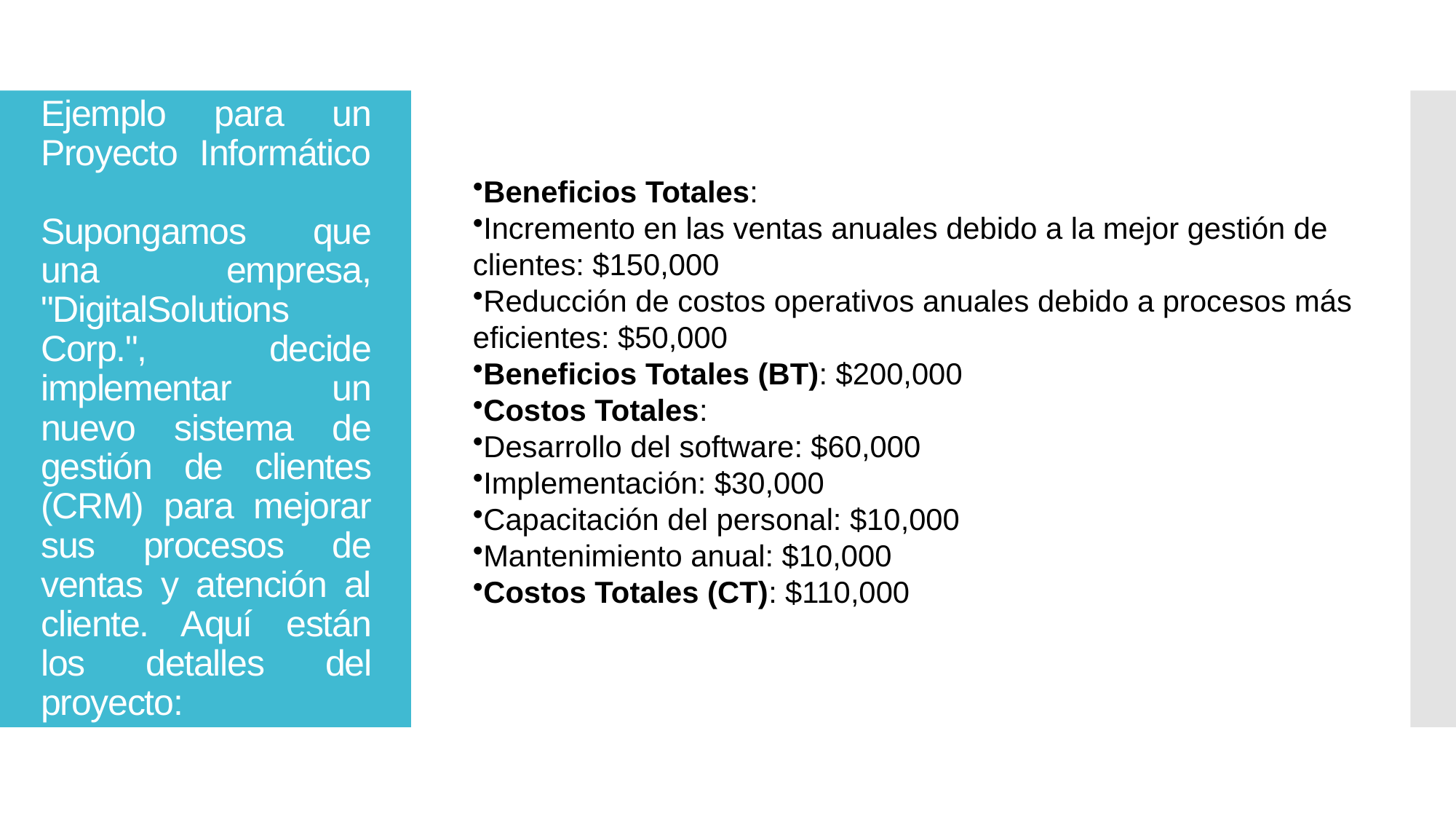

# Ejemplo para un Proyecto Informático Supongamos que una empresa, "DigitalSolutions Corp.", decide implementar un nuevo sistema de gestión de clientes (CRM) para mejorar sus procesos de ventas y atención al cliente. Aquí están los detalles del proyecto:
Beneficios Totales:
Incremento en las ventas anuales debido a la mejor gestión de clientes: $150,000
Reducción de costos operativos anuales debido a procesos más eficientes: $50,000
Beneficios Totales (BT): $200,000
Costos Totales:
Desarrollo del software: $60,000
Implementación: $30,000
Capacitación del personal: $10,000
Mantenimiento anual: $10,000
Costos Totales (CT): $110,000